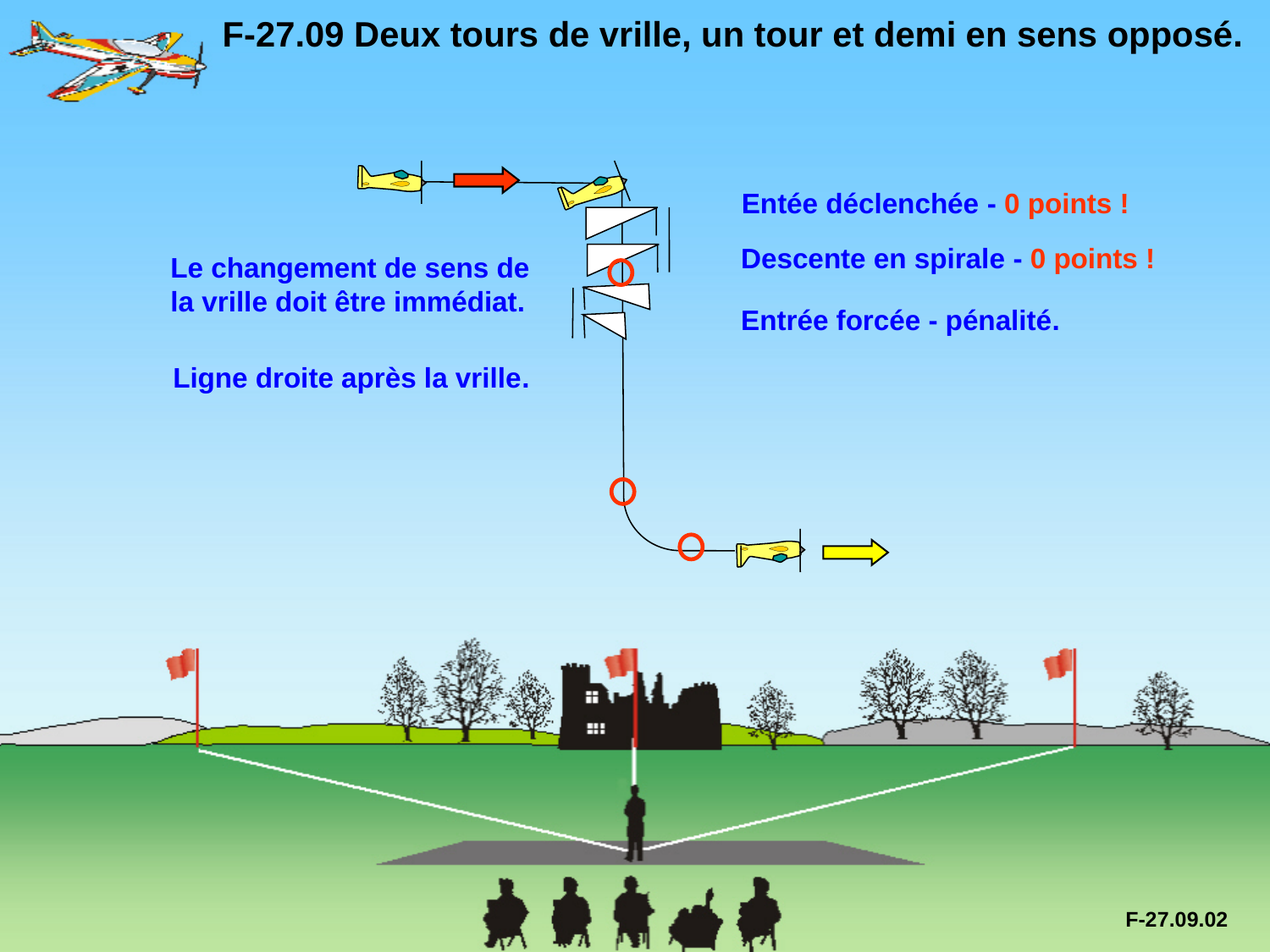

F-27.09 Deux tours de vrille, un tour et demi en sens opposé.

Entée déclenchée - 0 points !

Descente en spirale - 0 points !
Le changement de sens de la vrille doit être immédiat.

Entrée forcée - pénalité.

Ligne droite après la vrille.

F-27.09.02